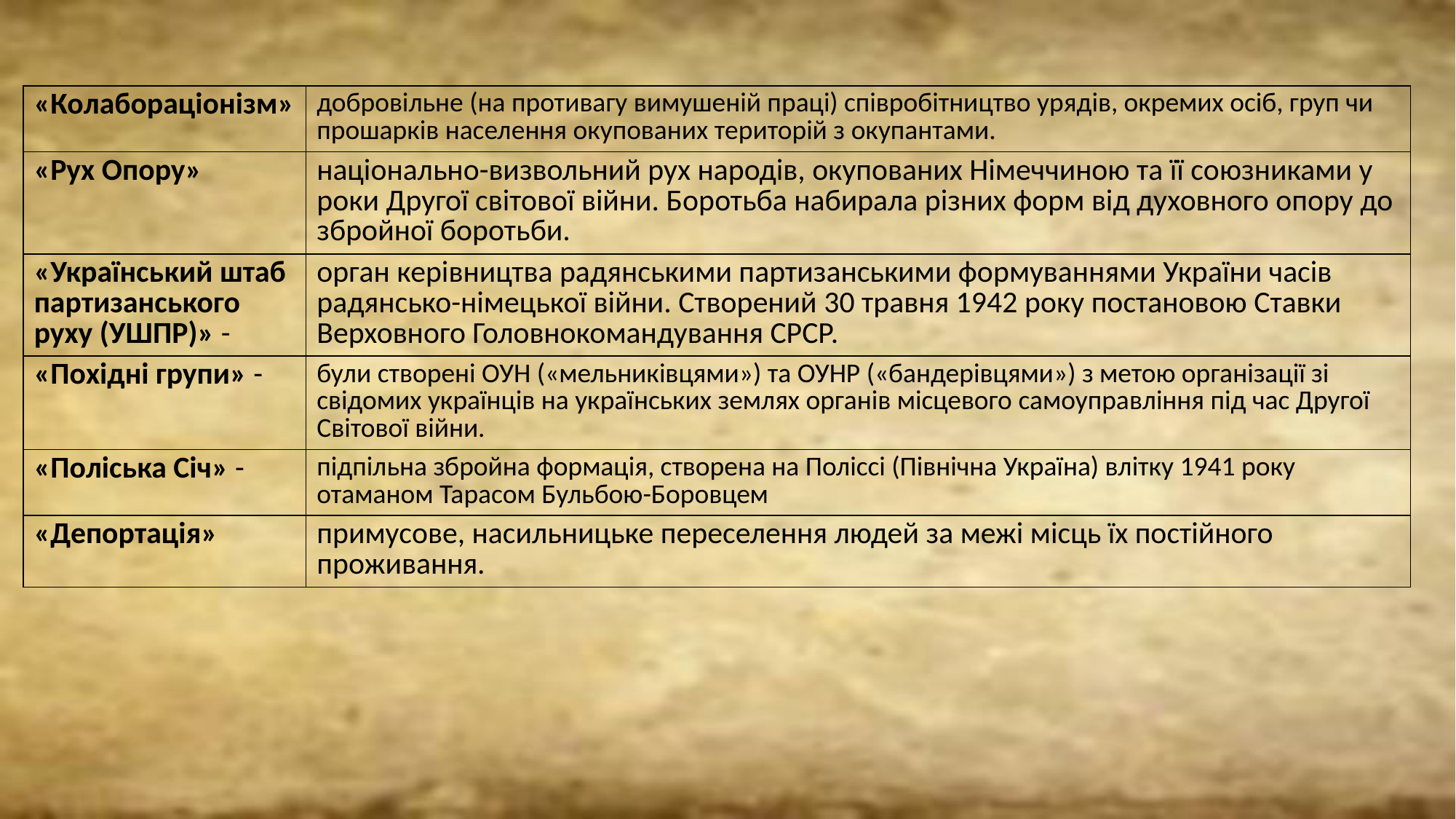

| «Колабораціонізм» | добровільне (на противагу вимушеній праці) співробітництво урядів, окремих осіб, груп чи прошарків населення окупованих територій з окупантами. |
| --- | --- |
| «Рух Опору» | національно-визвольний рух народів, окупованих Німеччиною та її союзниками у роки Другої світової війни. Боротьба набирала різних форм від духовного опору до збройної боротьби. |
| «Український штаб партизанського руху (УШПР)» - | орган керівництва радянськими партизанськими формуваннями України часів радянсько-німецької війни. Створений 30 травня 1942 року постановою Ставки Верховного Головнокомандування СРСР. |
| «Похідні групи» - | були створені ОУН («мельниківцями») та ОУНР («бандерівцями») з метою організації зі свідомих українців на українських землях органів місцевого самоуправління під час Другої Світової війни. |
| «Поліська Січ» - | підпільна збройна формація, створена на Поліссі (Північна Україна) влітку 1941 року отаманом Тарасом Бульбою-Боровцем |
| «Депортація» | примусове, насильницьке переселення людей за межі місць їх постійного проживання. |